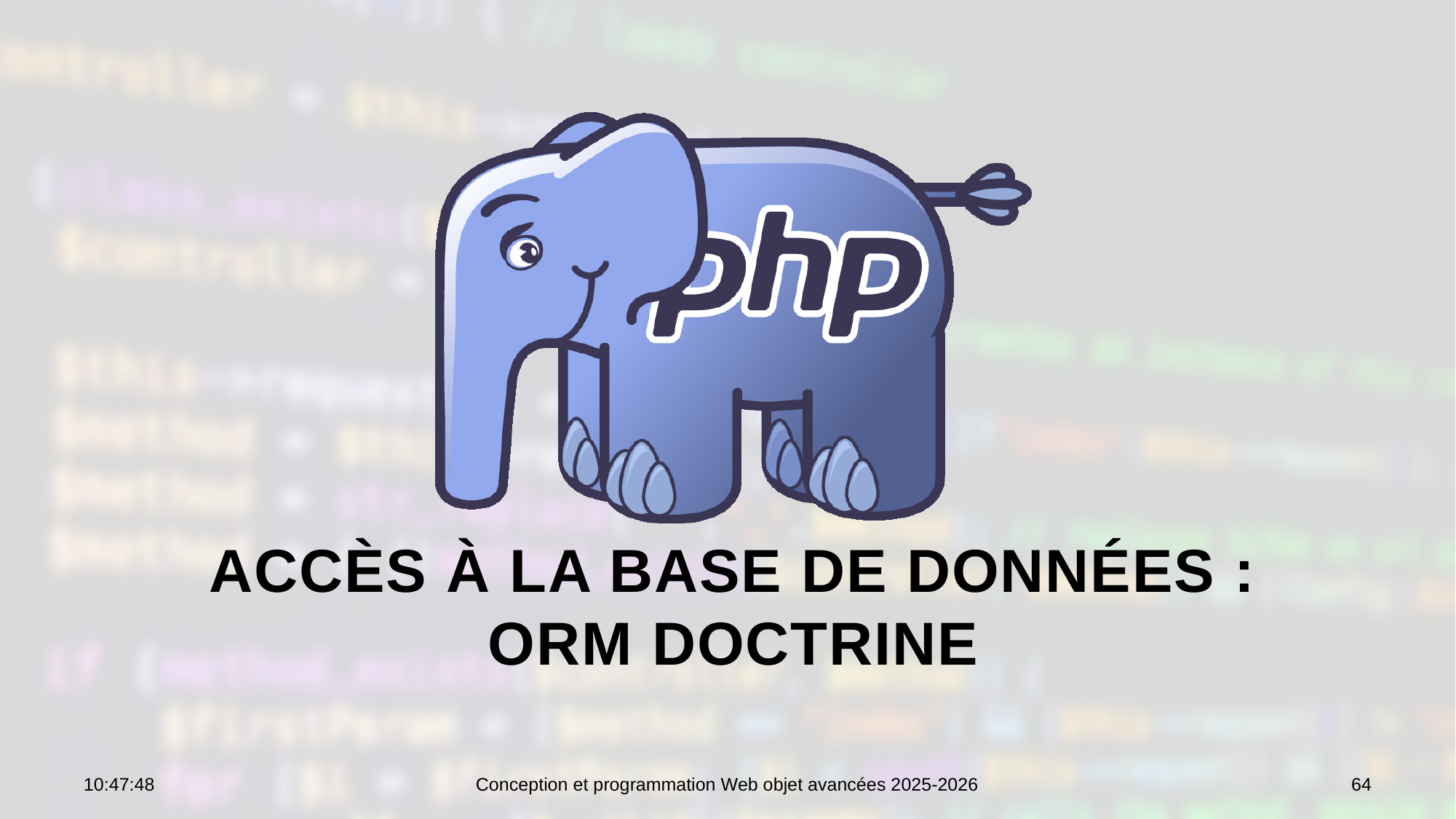

# Accès à la base de données : ORM Doctrine
10:47:48
Conception et programmation Web objet avancées 2025-2026
64